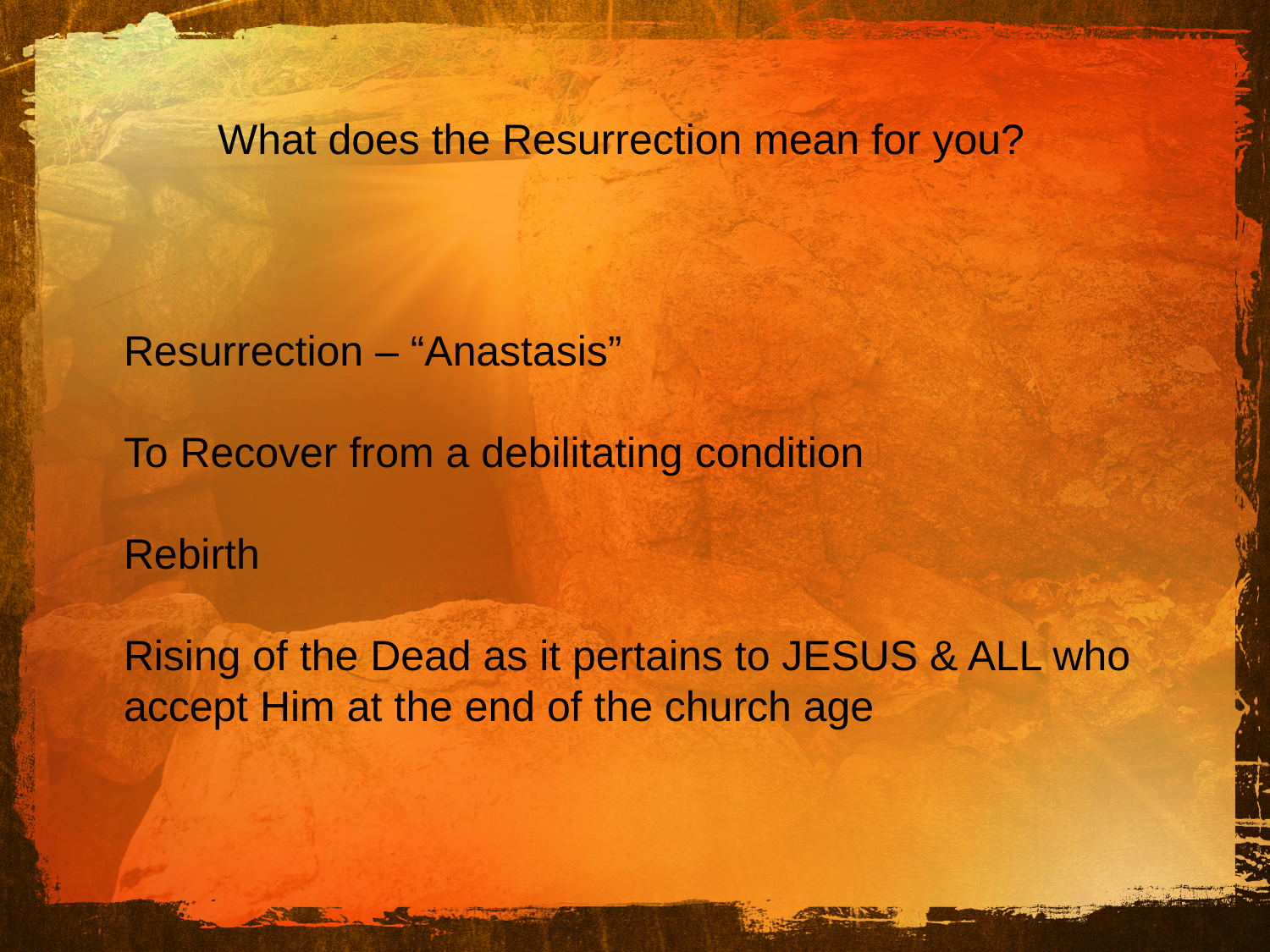

What does the Resurrection mean for you?
Resurrection – “Anastasis”

To Recover from a debilitating condition

Rebirth

Rising of the Dead as it pertains to JESUS & ALL who
accept Him at the end of the church age